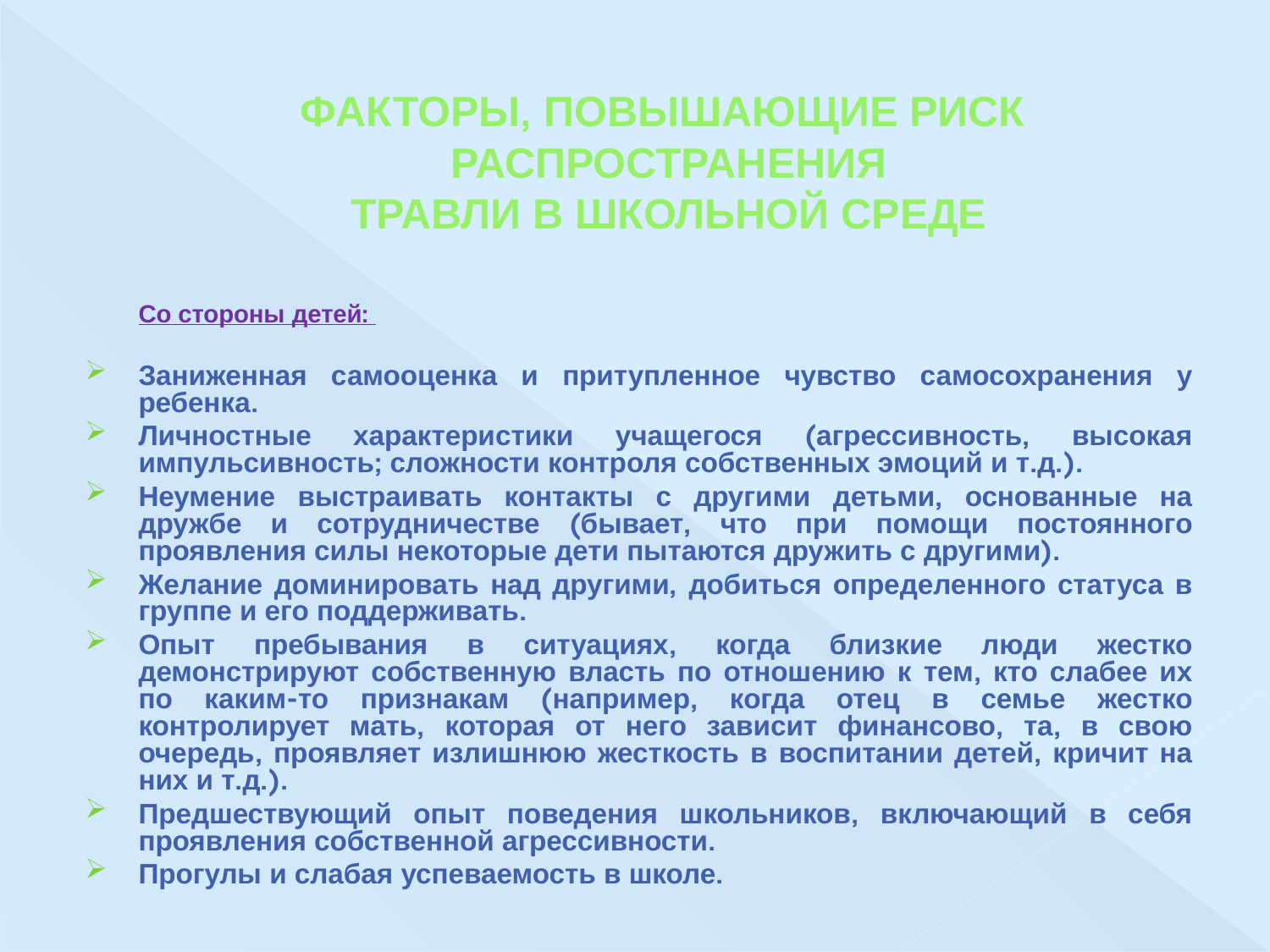

# ФАКТОРЫ, ПОВЫШАЮЩИЕ РИСК  РАСПРОСТРАНЕНИЯ ТРАВЛИ В ШКОЛЬНОЙ СРЕДЕ

	Со стороны детей:

Заниженная самооценка и притупленное чувство самосохранения у ребенка.
Личностные характеристики учащегося (агрессивность, высокая импульсивность; сложности контроля собственных эмоций и т.д.).
Неумение выстраивать контакты с другими детьми, основанные на дружбе и сотрудничестве (бывает, что при помощи постоянного проявления силы некоторые дети пытаются дружить с другими).
Желание доминировать над другими, добиться определенного статуса в группе и его поддерживать.
Опыт пребывания в ситуациях, когда близкие люди жестко демонстрируют собственную власть по отношению к тем, кто слабее их по каким-то признакам (например, когда отец в семье жестко контролирует мать, которая от него зависит финансово, та, в свою очередь, проявляет излишнюю жесткость в воспитании детей, кричит на них и т.д.).
Предшествующий опыт поведения школьников, включающий в себя проявления собственной агрессивности.
Прогулы и слабая успеваемость в школе.